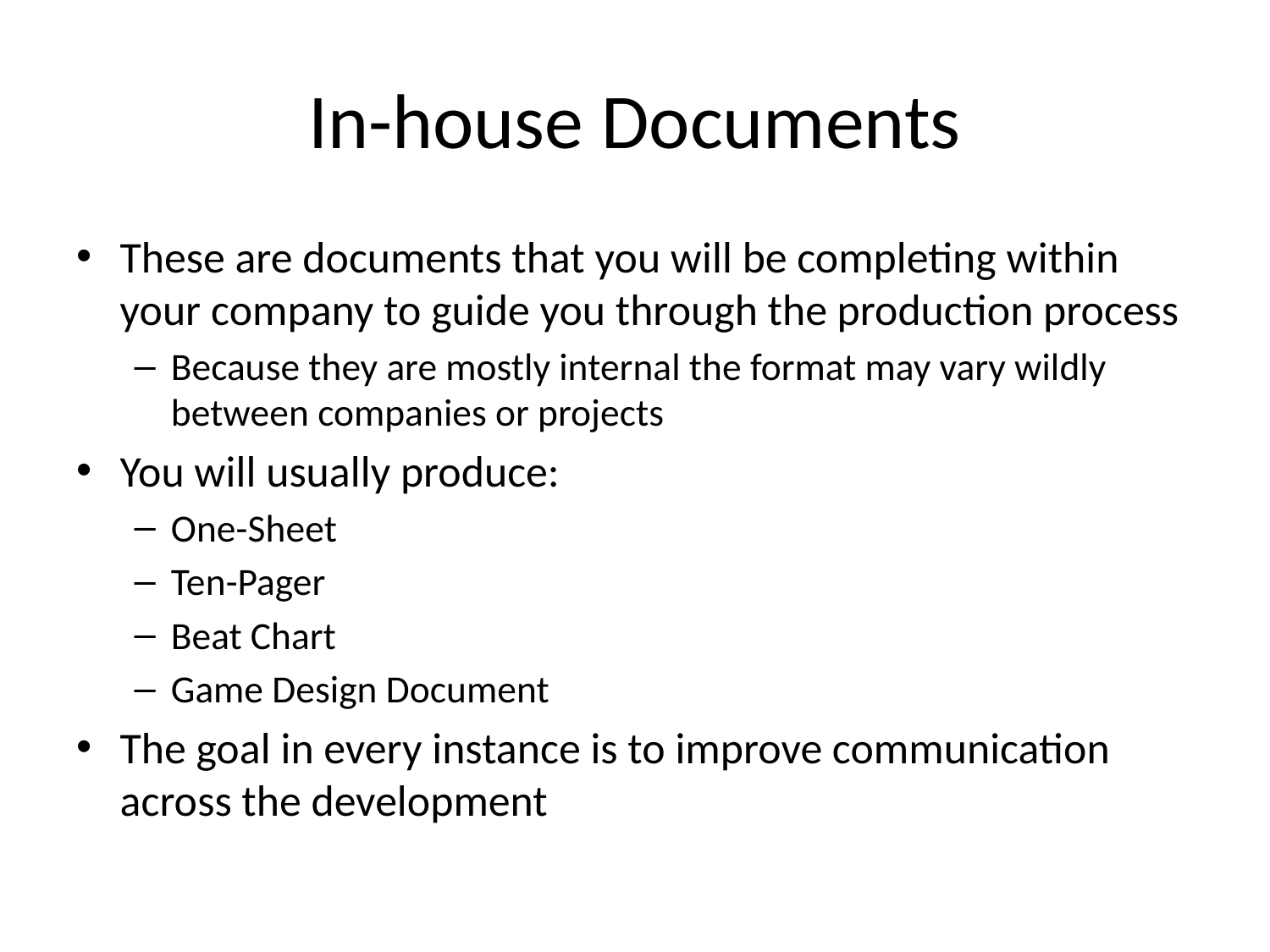

# In-house Documents
These are documents that you will be completing within your company to guide you through the production process
Because they are mostly internal the format may vary wildly between companies or projects
You will usually produce:
One-Sheet
Ten-Pager
Beat Chart
Game Design Document
The goal in every instance is to improve communication across the development